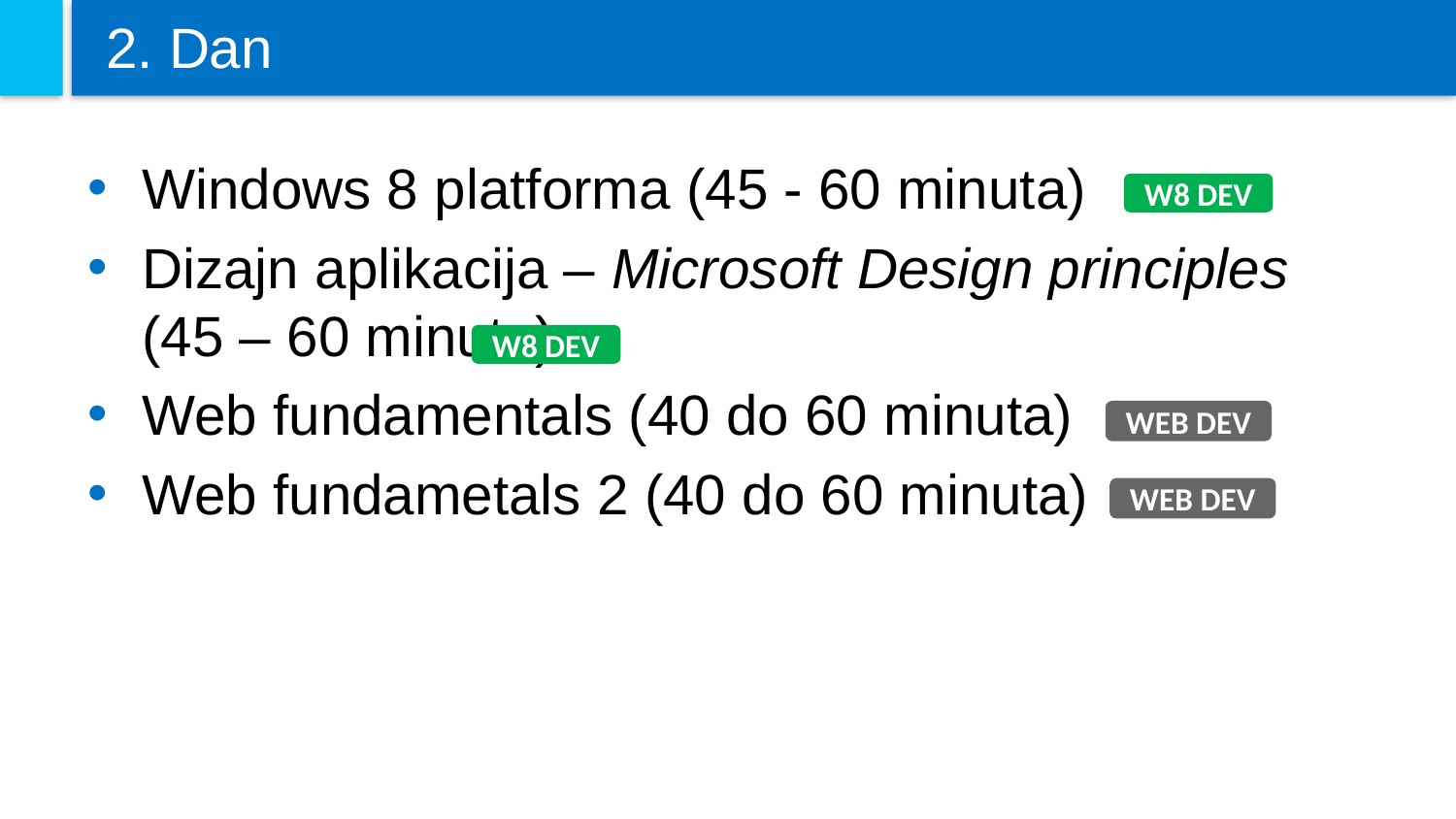

# 2. Dan
Windows 8 platforma (45 - 60 minuta)
Dizajn aplikacija – Microsoft Design principles (45 – 60 minuta)
Web fundamentals (40 do 60 minuta)
Web fundametals 2 (40 do 60 minuta)
W8 DEV
W8 DEV
WEB DEV
WEB DEV